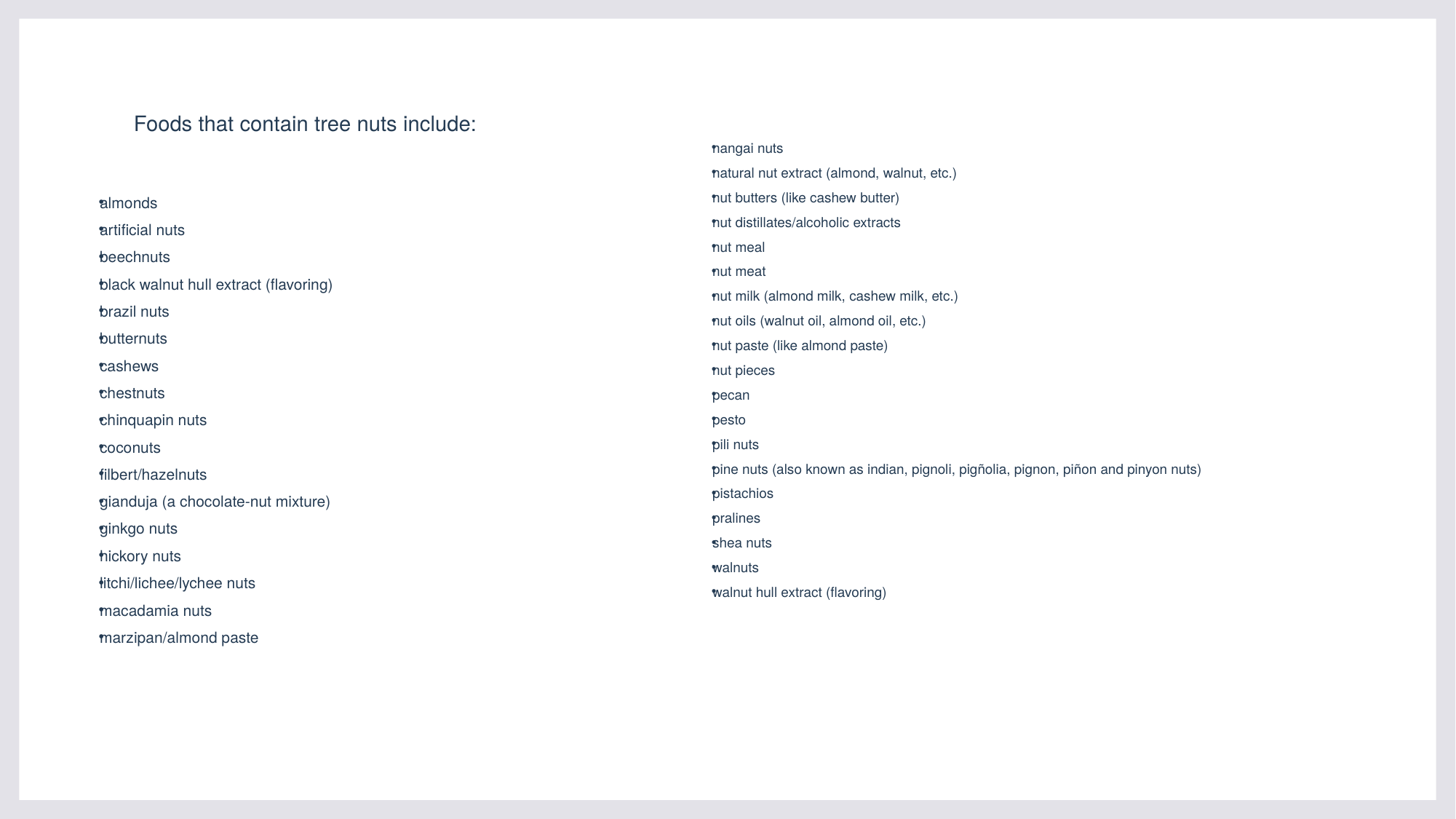

# Foods that contain tree nuts include:
nangai nuts
natural nut extract (almond, walnut, etc.)
nut butters (like cashew butter)
nut distillates/alcoholic extracts
nut meal
nut meat
nut milk (almond milk, cashew milk, etc.)
nut oils (walnut oil, almond oil, etc.)
nut paste (like almond paste)
nut pieces
pecan
pesto
pili nuts
pine nuts (also known as indian, pignoli, pigñolia, pignon, piñon and pinyon nuts)
pistachios
pralines
shea nuts
walnuts
walnut hull extract (flavoring)

almonds
artificial nuts
beechnuts
black walnut hull extract (flavoring)
brazil nuts
butternuts
cashews
chestnuts
chinquapin nuts
coconuts
filbert/hazelnuts
gianduja (a chocolate-nut mixture)
ginkgo nuts
hickory nuts
litchi/lichee/lychee nuts
macadamia nuts
marzipan/almond paste